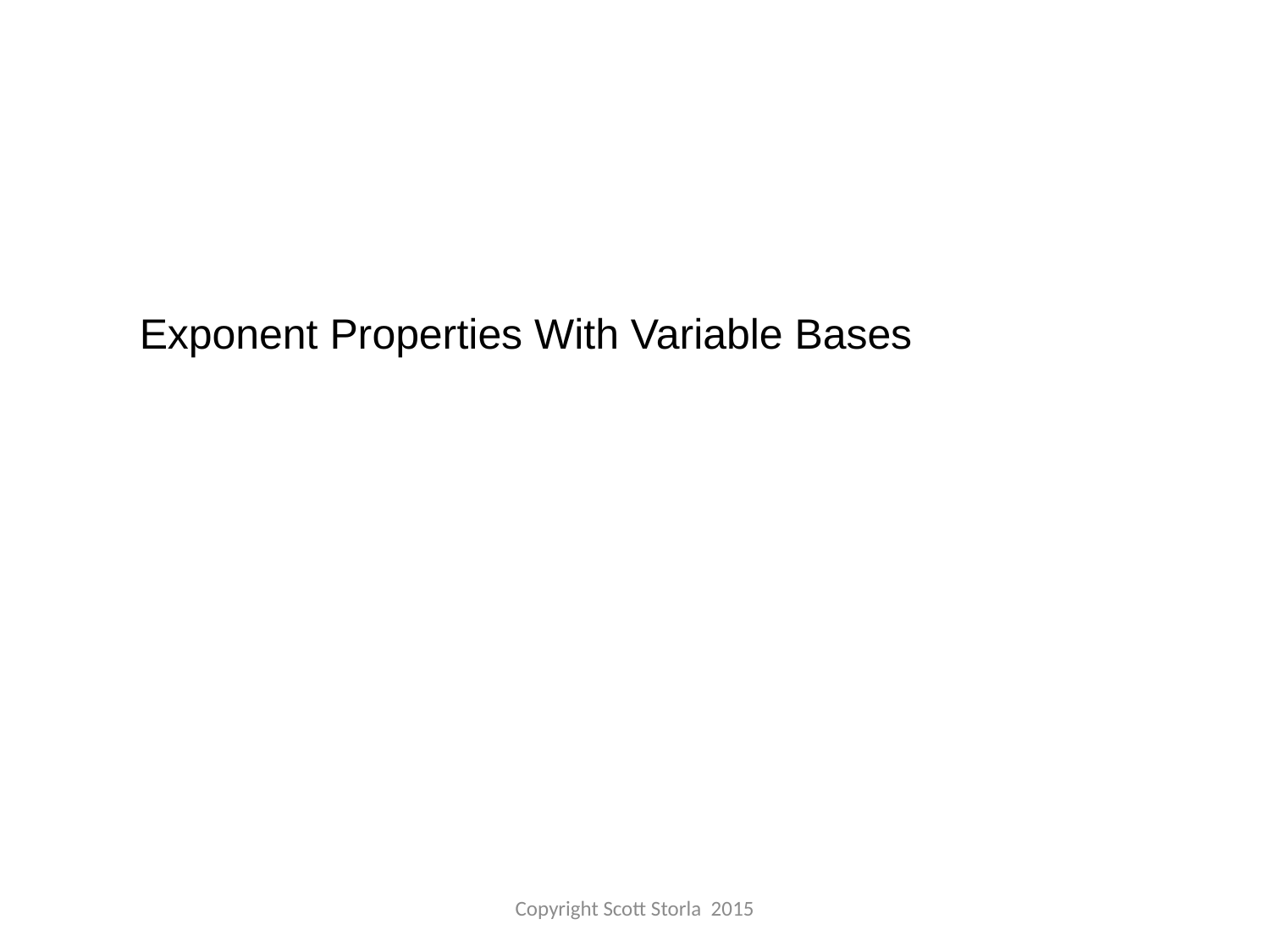

Exponent Properties With Variable Bases
Copyright Scott Storla  2015